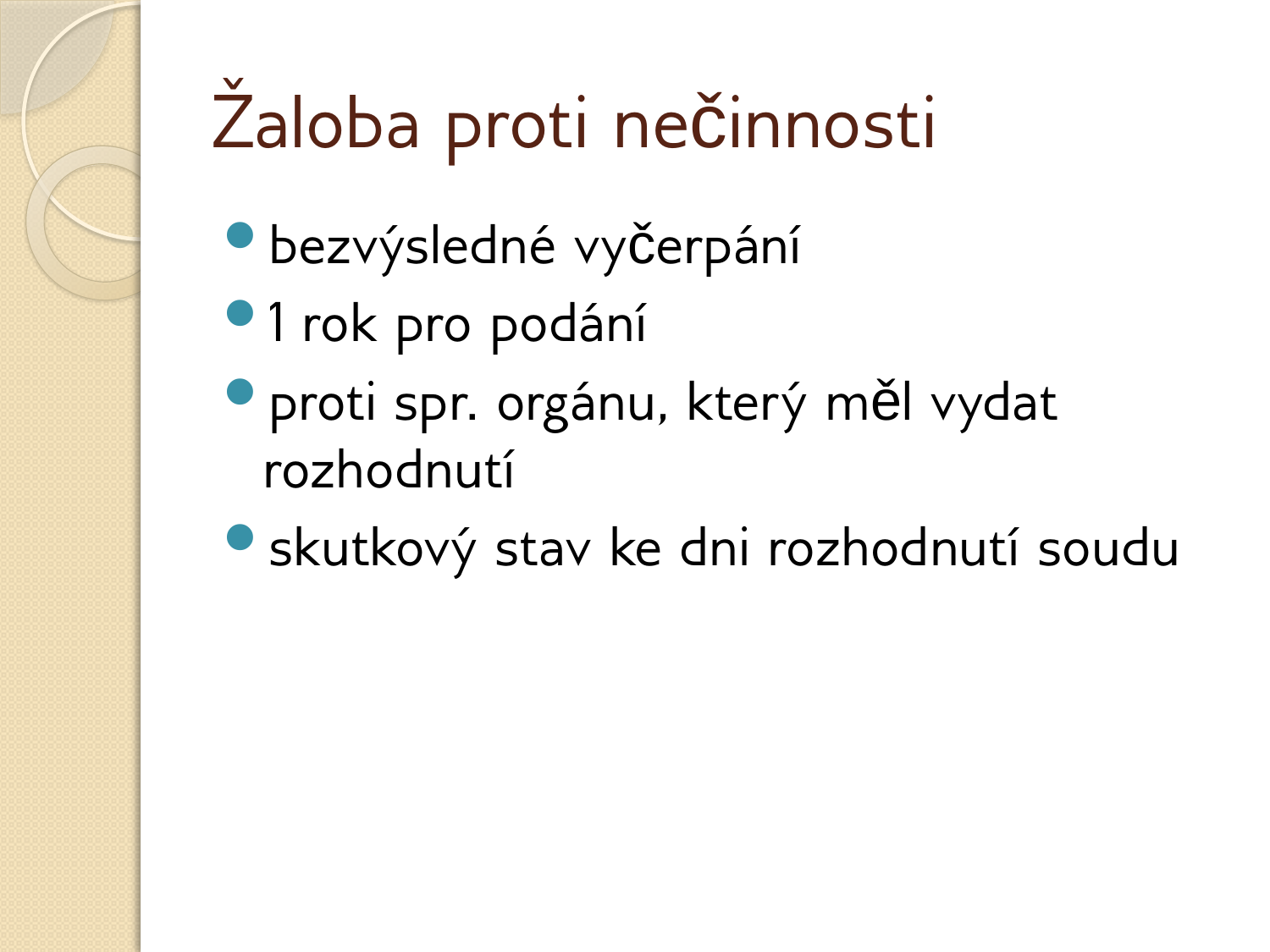

# Žaloba proti nečinnosti
bezvýsledné vyčerpání
1 rok pro podání
proti spr. orgánu, který měl vydat rozhodnutí
skutkový stav ke dni rozhodnutí soudu